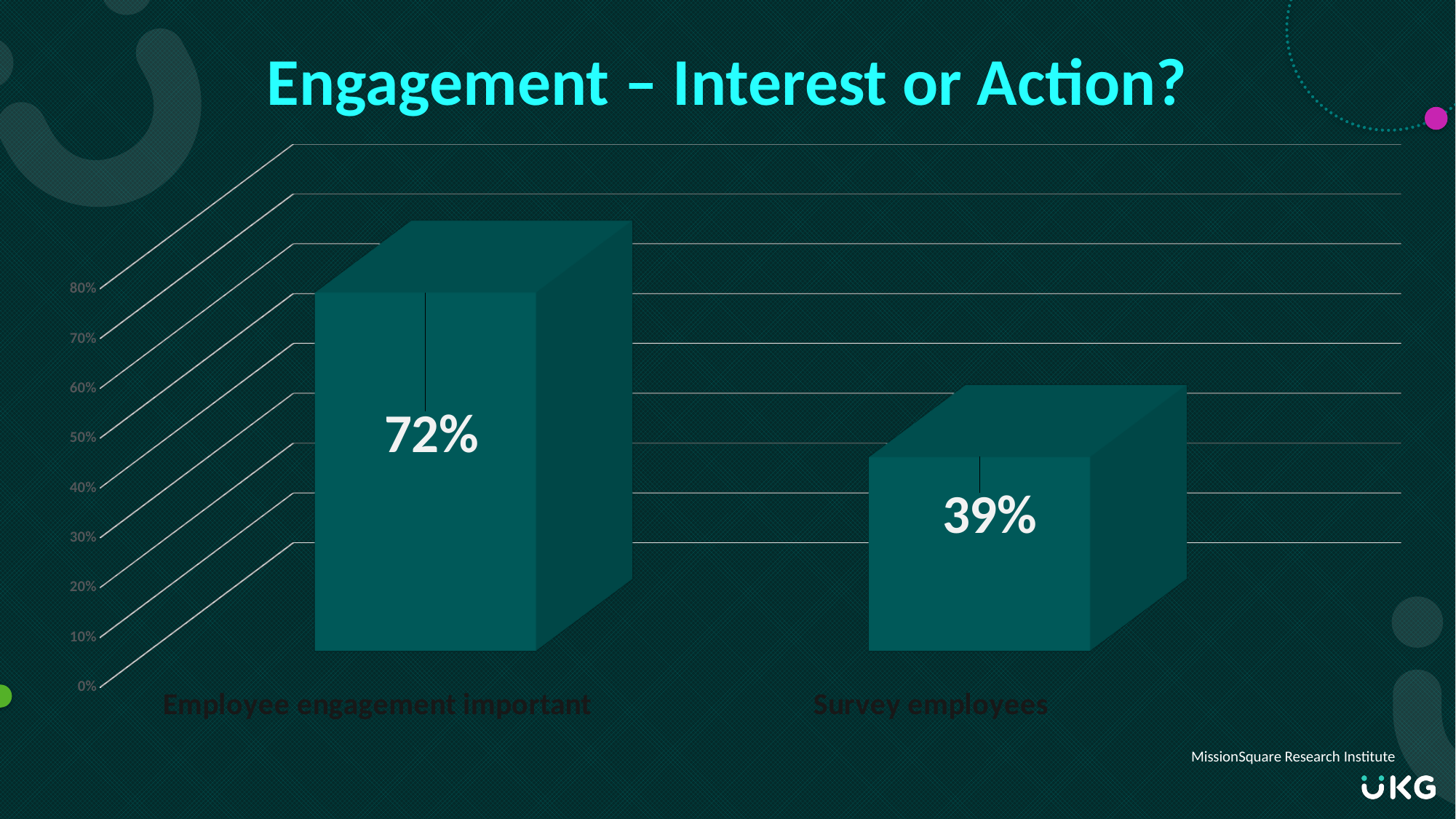

# Engagement – Interest or Action?

[unsupported chart]

MissionSquare Research Institute